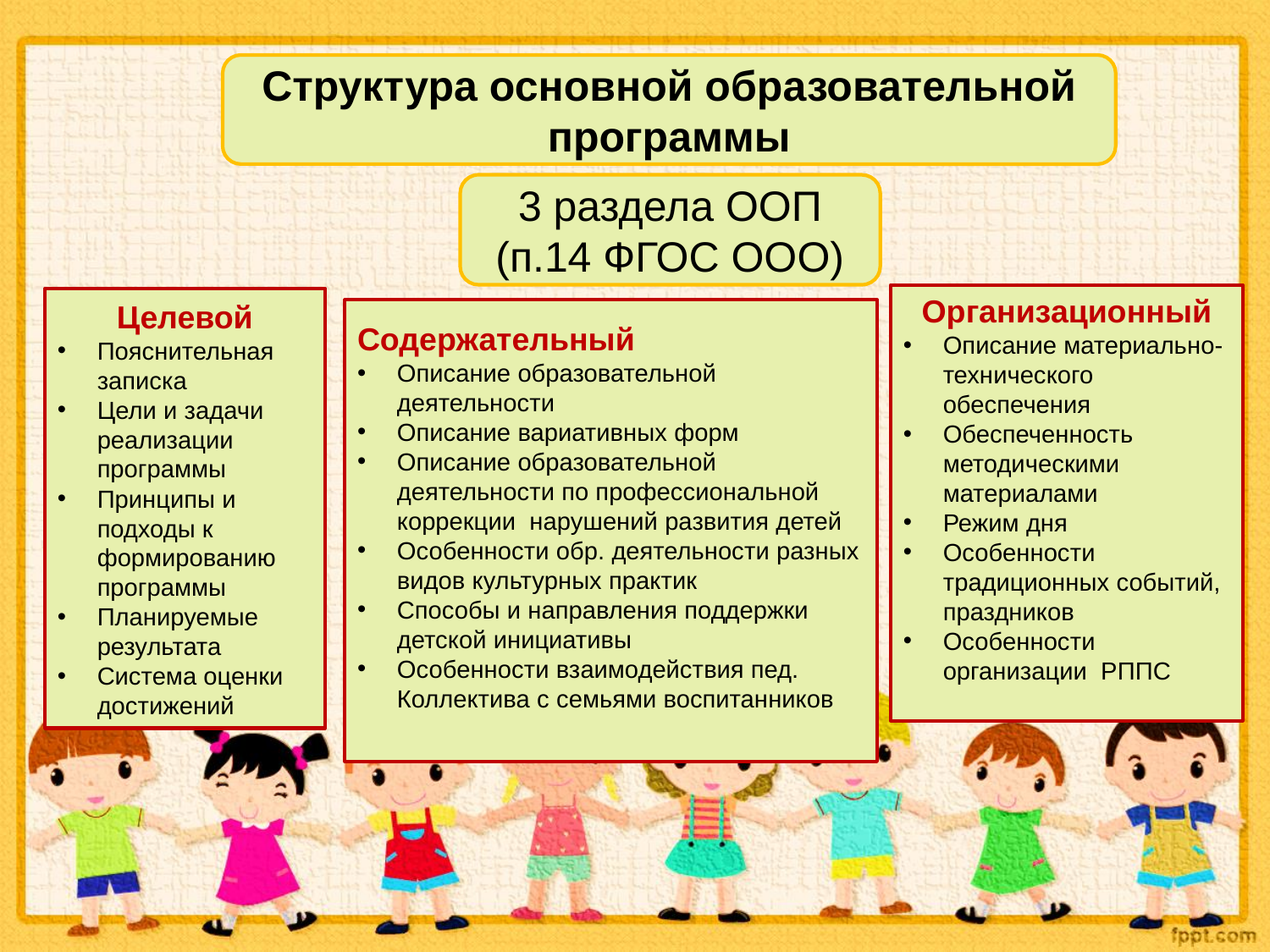

Структура основной образовательной программы
3 раздела ООП
(п.14 ФГОС ООО)
Организационный
Описание материально-технического обеспечения
Обеспеченность методическими материалами
Режим дня
Особенности традиционных событий, праздников
Особенности организации  РППС

Целевой
Пояснительная записка
Цели и задачи реализации программы
Принципы и подходы к формированию программы
Планируемые результата
Система оценки достижений
Содержательный
Описание образовательной деятельности
Описание вариативных форм
Описание образовательной деятельности по профессиональной коррекции  нарушений развития детей
Особенности обр. деятельности разных видов культурных практик
Способы и направления поддержки детской инициативы
Особенности взаимодействия пед. Коллектива с семьями воспитанников